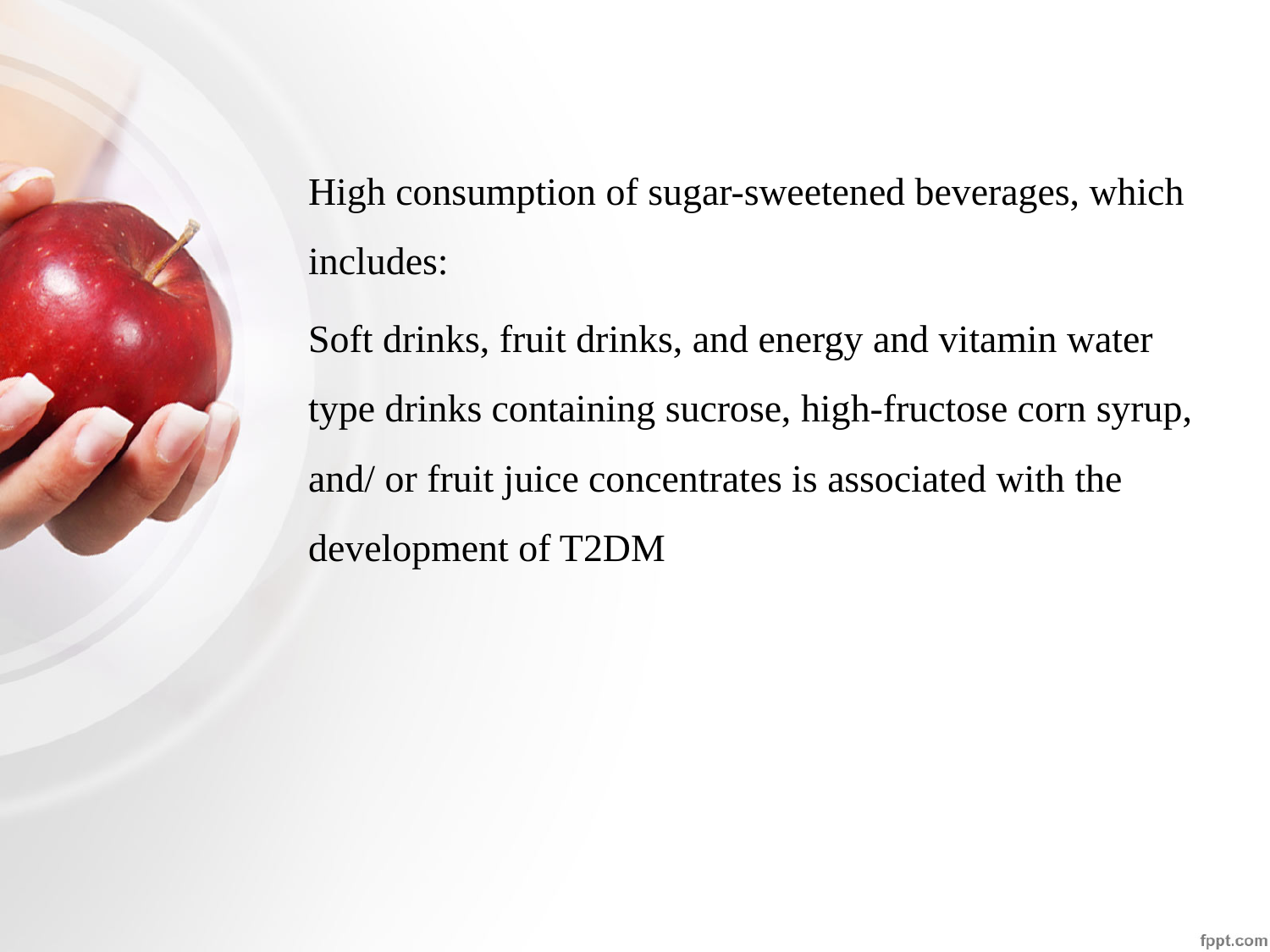

High consumption of sugar-sweetened beverages, which includes:
Soft drinks, fruit drinks, and energy and vitamin water type drinks containing sucrose, high-fructose corn syrup, and/ or fruit juice concentrates is associated with the development of T2DM